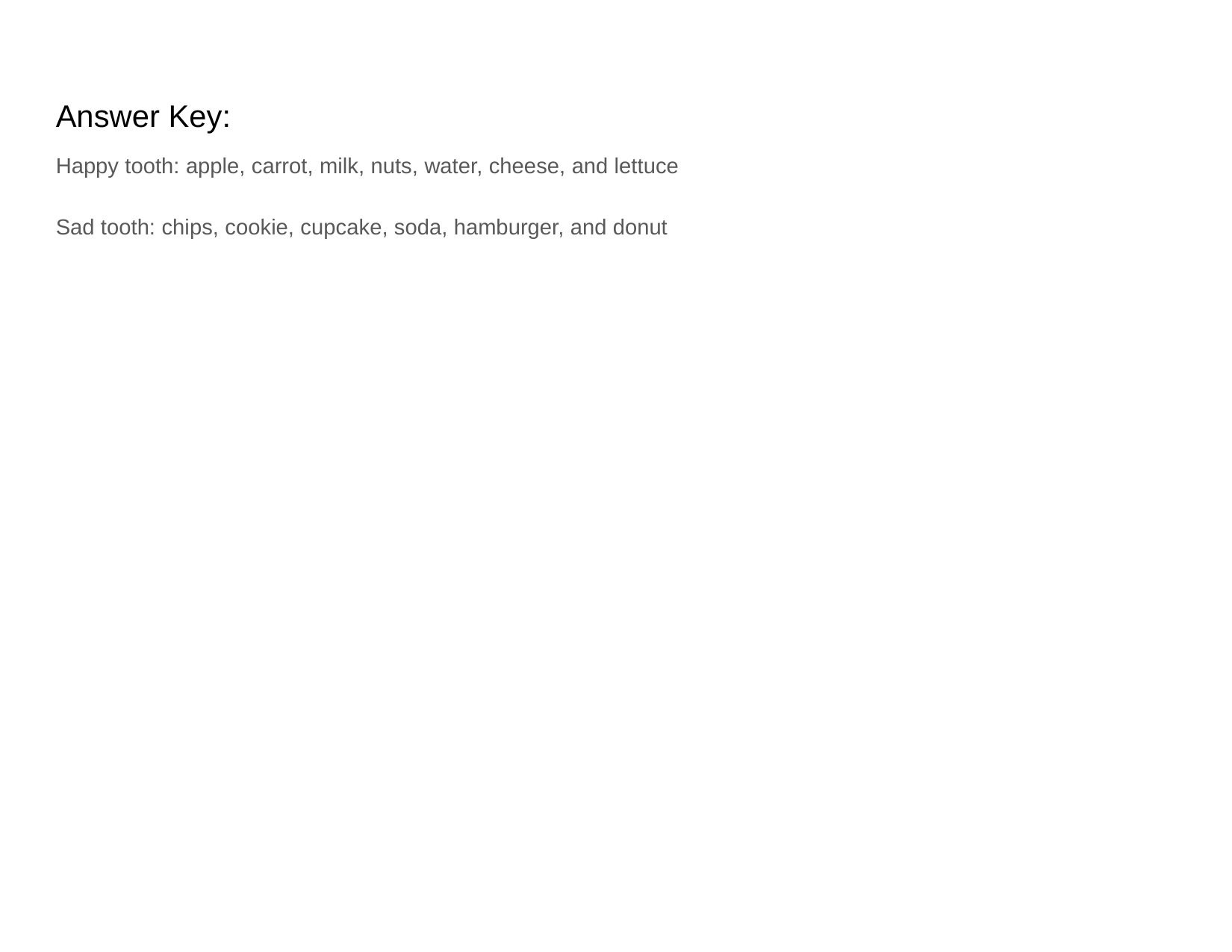

# Answer Key:
Happy tooth: apple, carrot, milk, nuts, water, cheese, and lettuce
Sad tooth: chips, cookie, cupcake, soda, hamburger, and donut